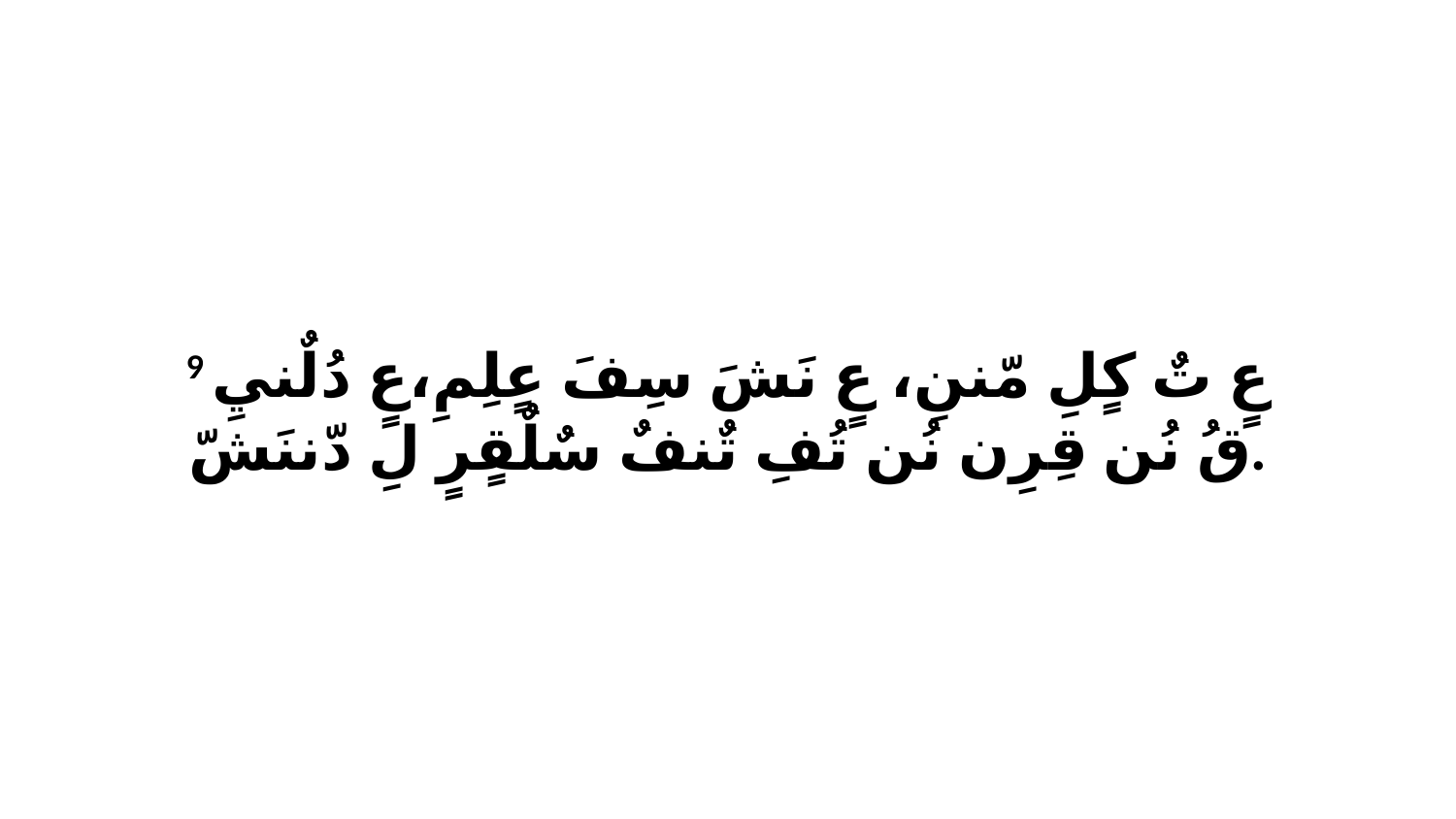

9 عٍ تٌ كٍلِ مّننِ، عٍ نَشَ سِفَ عٍلِمِ،عٍ دُلٌنيِ قُ نُن قِرِن نُن تُفِ تٌنفٌ سٌلٌقٍرٍ لِ دّننَشّ.